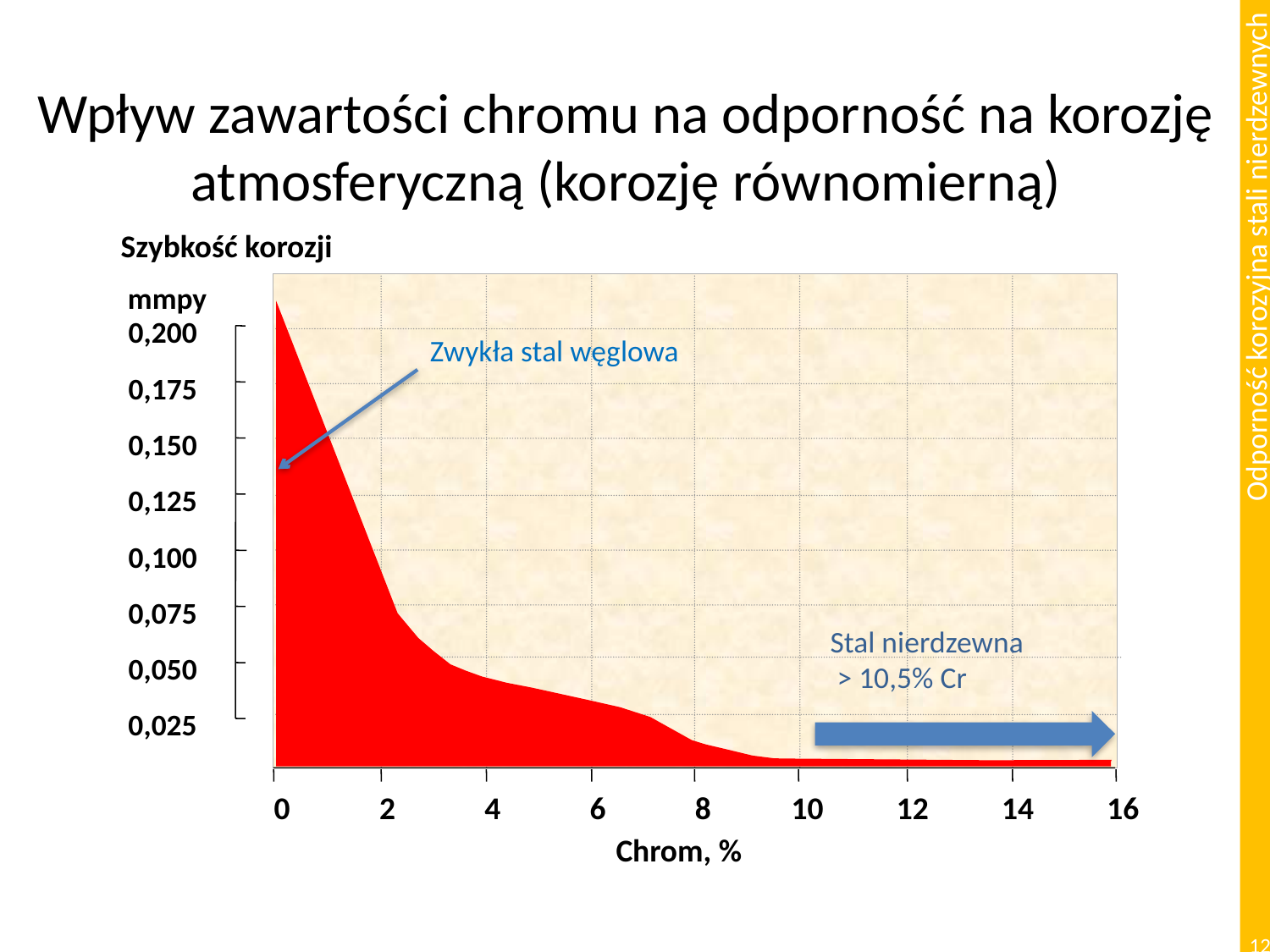

# Wpływ zawartości chromu na odporność na korozję atmosferyczną (korozję równomierną)
Szybkość korozji

mmpy

0,200

0,175

0,150

0,125

0,100

0,075

0,050

0,025

0
2
4
6
8
10
12
14
16
Chrom, %
Stal nierdzewna
 > 10,5% Cr

Zwykła stal węglowa
12